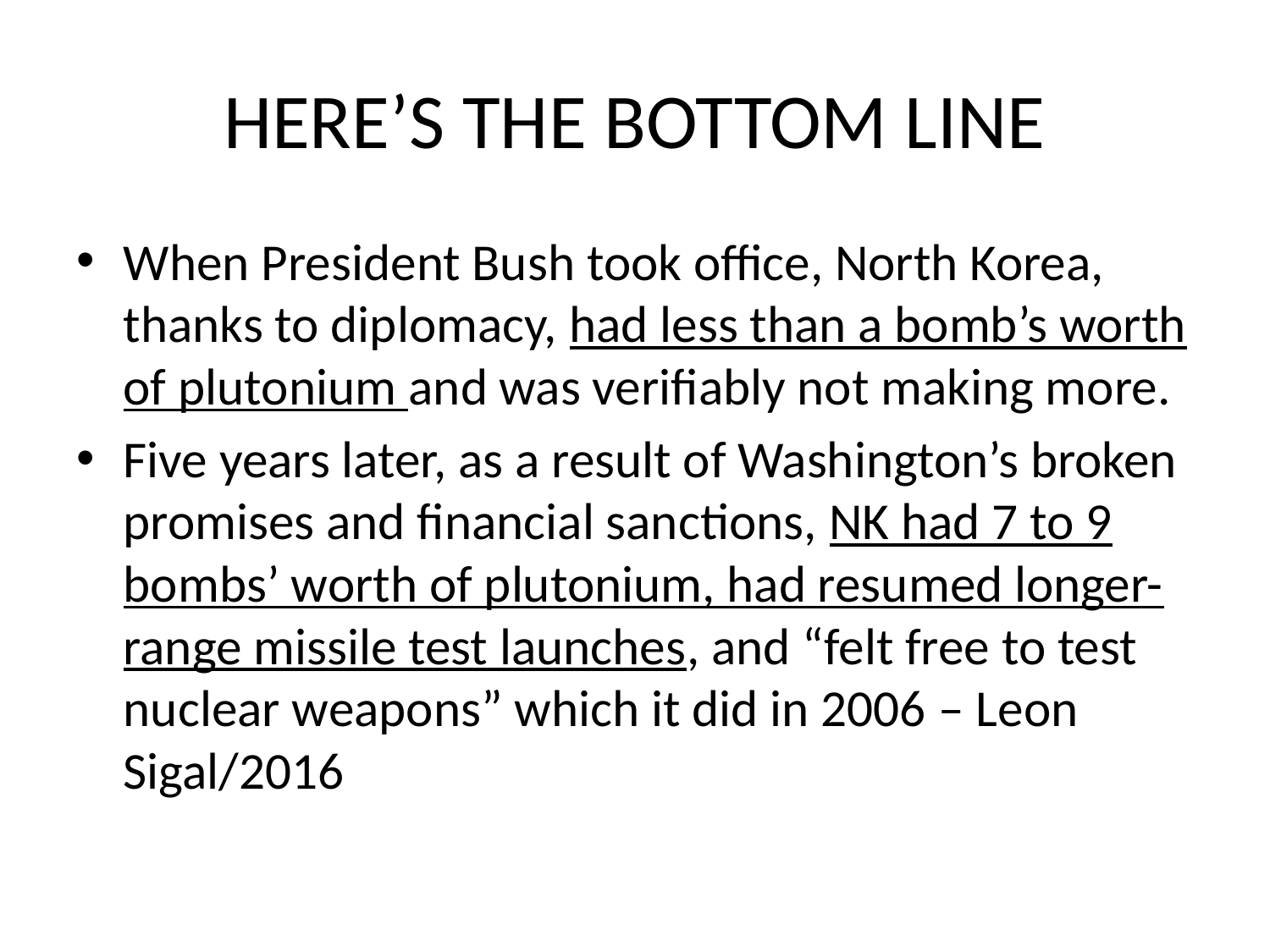

# HERE’S THE BOTTOM LINE
When President Bush took office, North Korea, thanks to diplomacy, had less than a bomb’s worth of plutonium and was verifiably not making more.
Five years later, as a result of Washington’s broken promises and financial sanctions, NK had 7 to 9 bombs’ worth of plutonium, had resumed longer-range missile test launches, and “felt free to test nuclear weapons” which it did in 2006 – Leon Sigal/2016